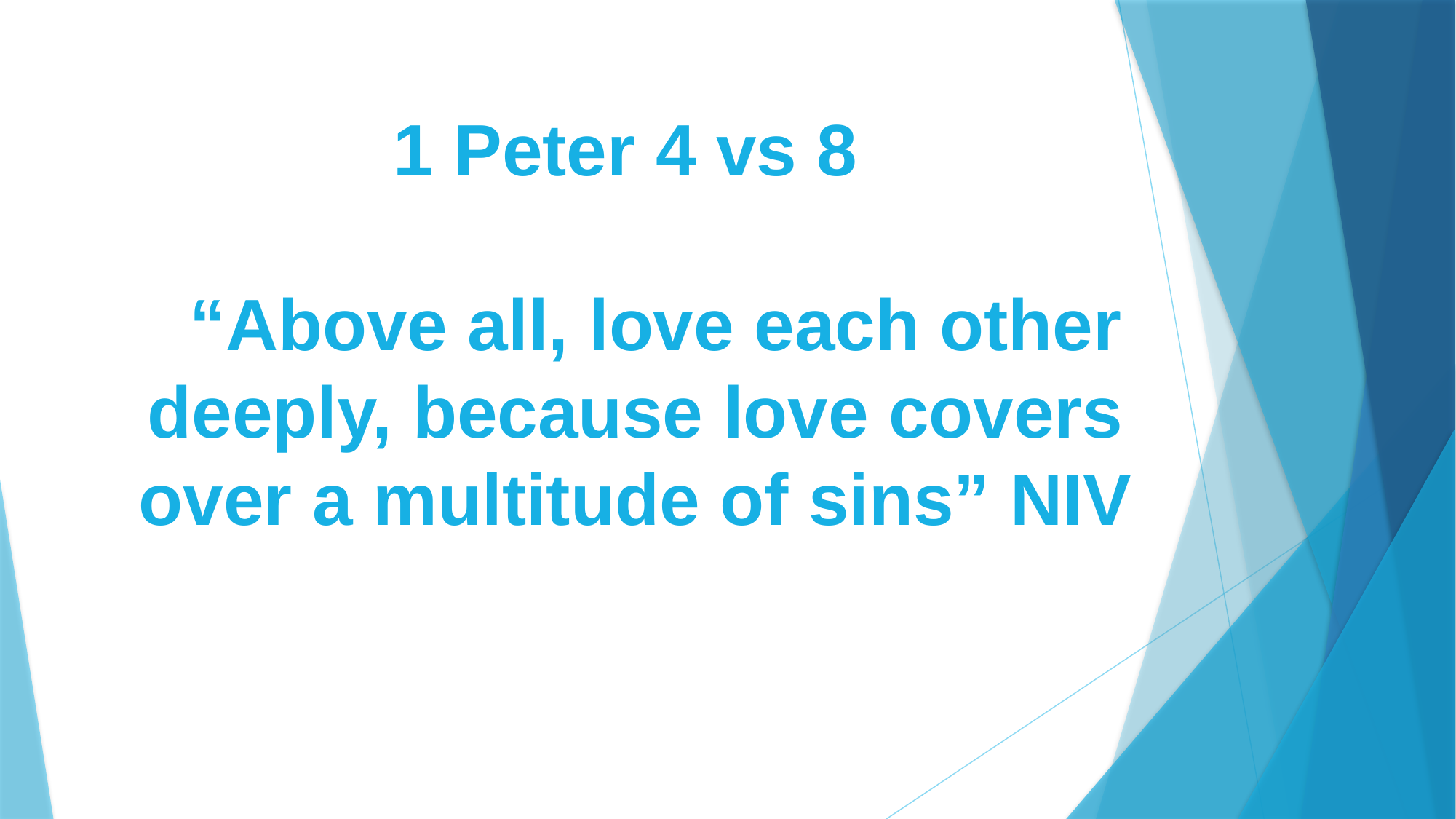

1 Peter 4 vs 8

  “Above all, love each other deeply, because love covers over a multitude of sins” NIV